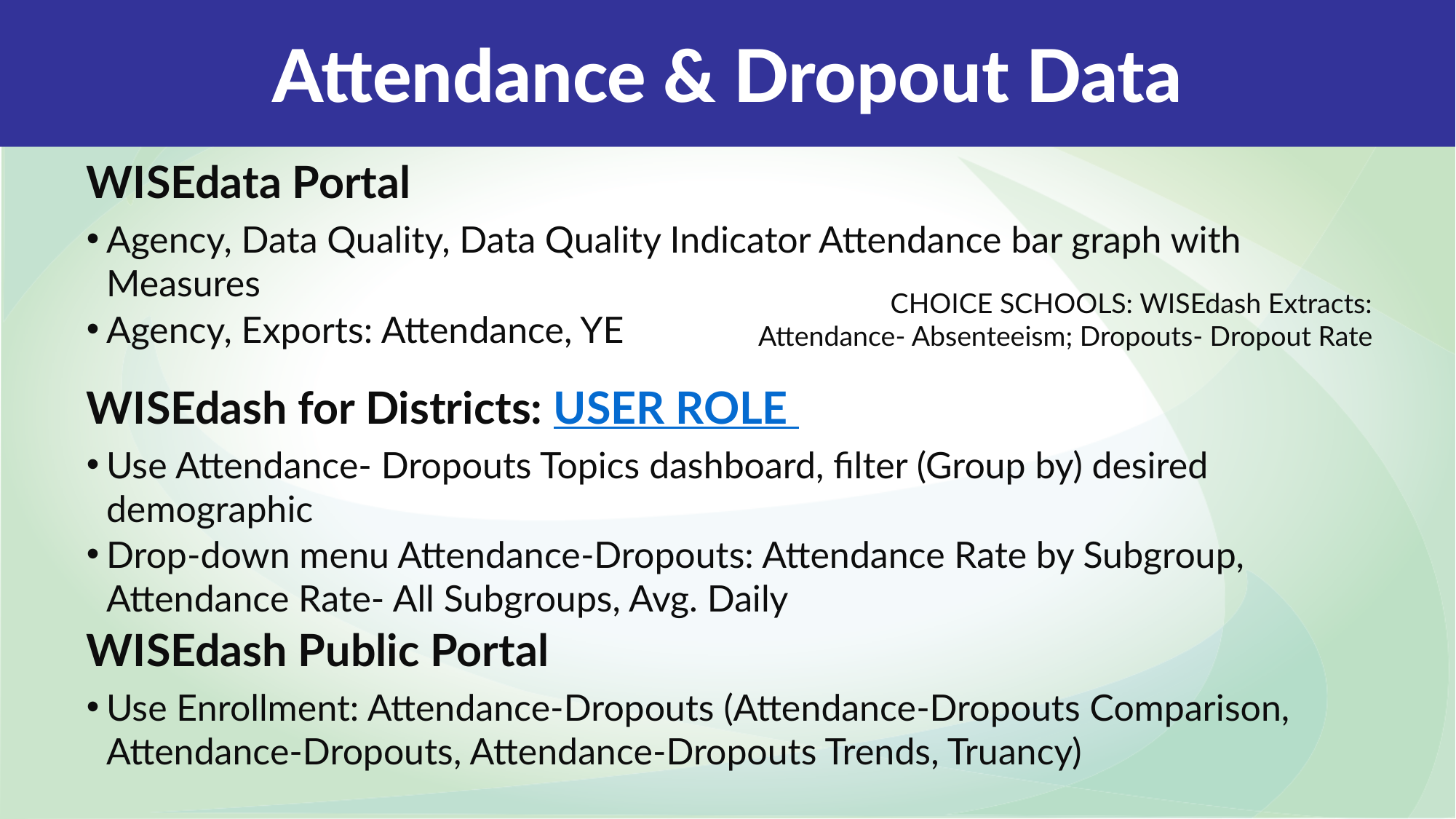

Attendance & Dropout Data
WISEdata Portal
Agency, Data Quality, Data Quality Indicator Attendance bar graph with Measures
Agency, Exports: Attendance, YE
WISEdash for Districts: USER ROLE
Use Attendance- Dropouts Topics dashboard, filter (Group by) desired demographic
Drop-down menu Attendance-Dropouts: Attendance Rate by Subgroup, Attendance Rate- All Subgroups, Avg. Daily
WISEdash Public Portal
Use Enrollment: Attendance-Dropouts (Attendance-Dropouts Comparison, Attendance-Dropouts, Attendance-Dropouts Trends, Truancy)

CHOICE SCHOOLS: WISEdash Extracts: Attendance- Absenteeism; Dropouts- Dropout Rate